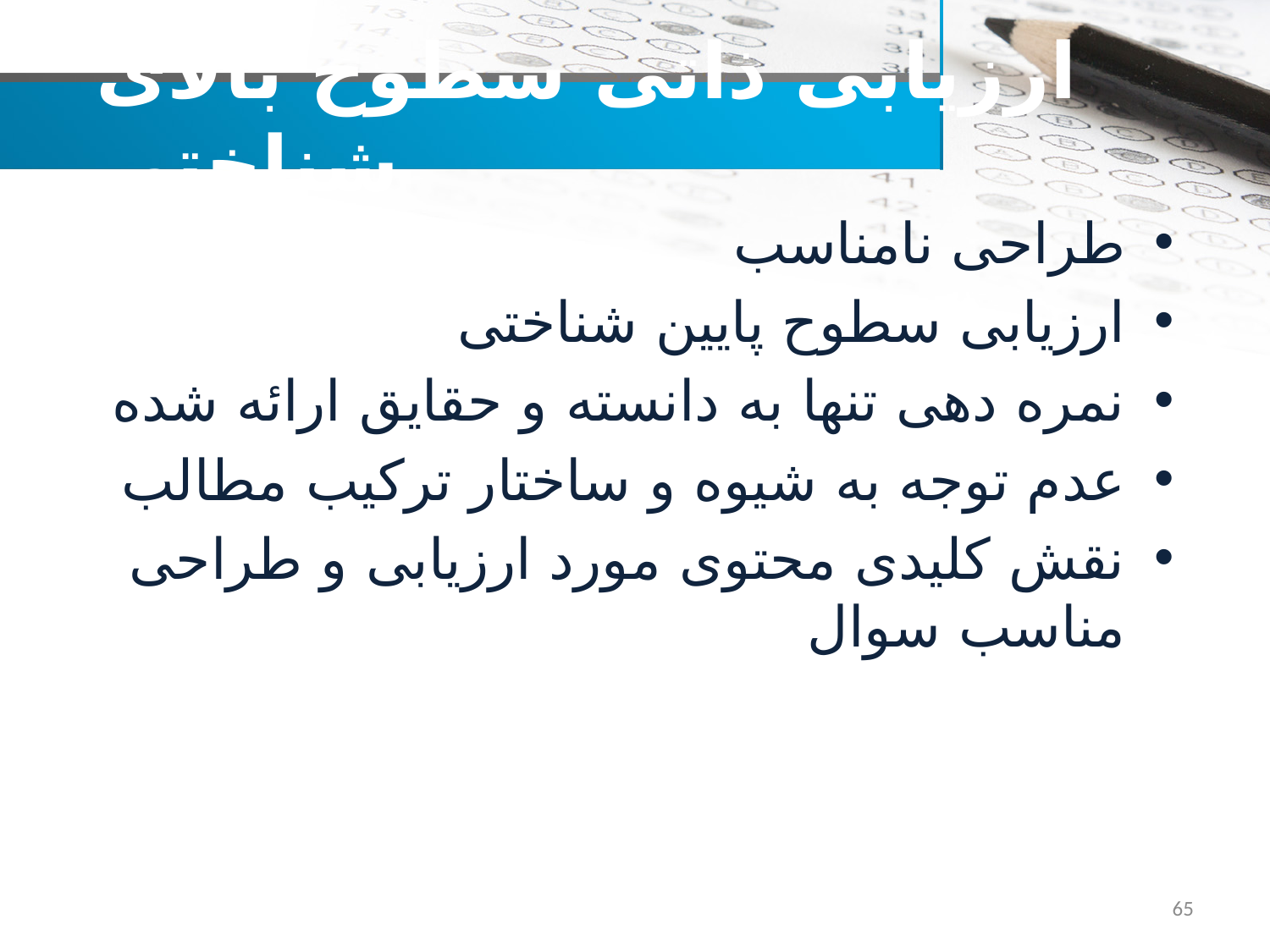

# ارزیابی ذاتی سطوح بالای شناختی
طراحی نامناسب
ارزیابی سطوح پایین شناختی
نمره دهی تنها به دانسته و حقایق ارائه شده
عدم توجه به شیوه و ساختار ترکیب مطالب
نقش کلیدی محتوی مورد ارزیابی و طراحی مناسب سوال

65